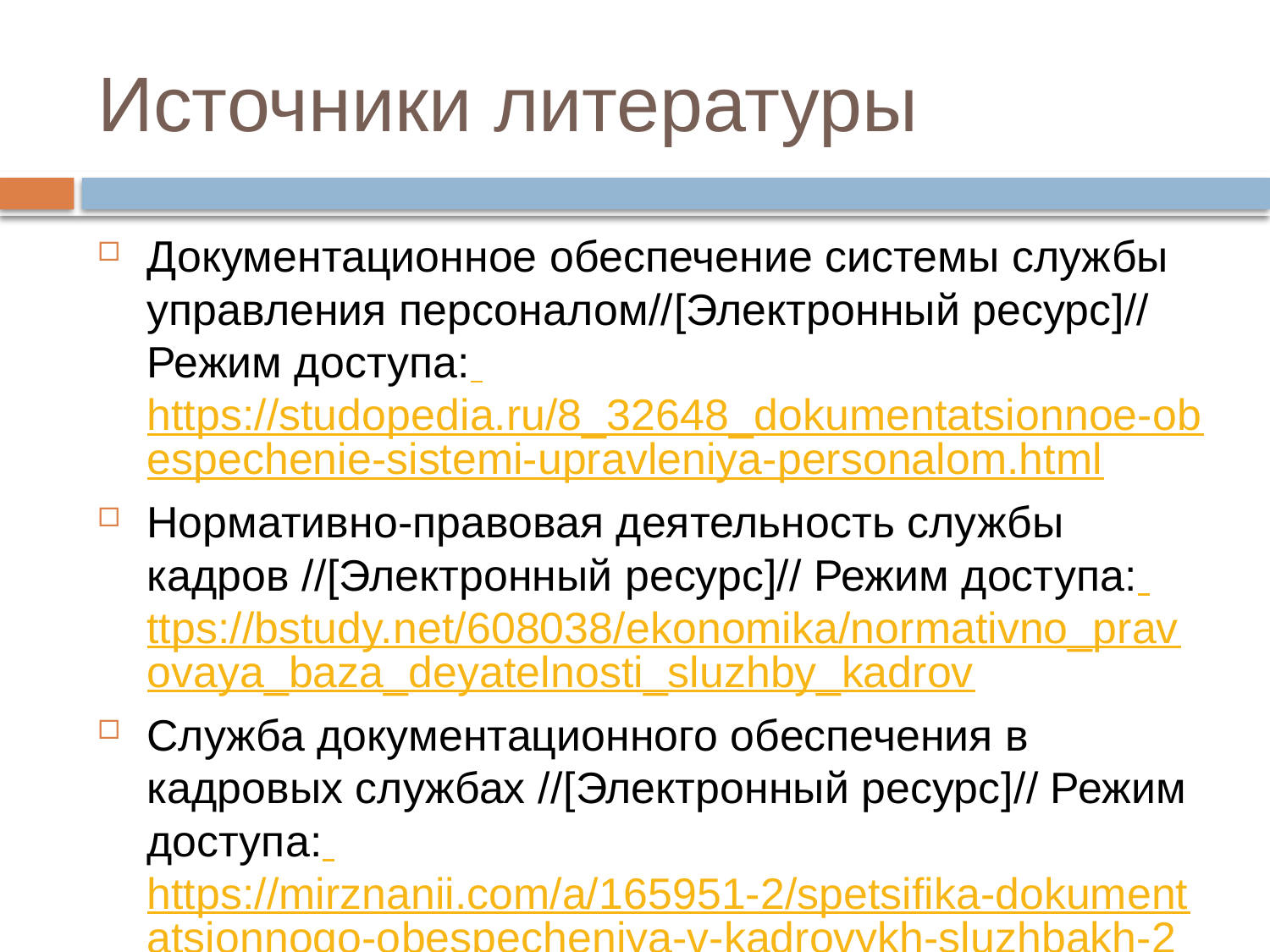

# Источники литературы
Документационное обеспечение системы службы управления персоналом//[Электронный ресурс]// Режим доступа: https://studopedia.ru/8_32648_dokumentatsionnoe-obespechenie-sistemi-upravleniya-personalom.html
Нормативно-правовая деятельность службы кадров //[Электронный ресурс]// Режим доступа: ttps://bstudy.net/608038/ekonomika/normativno_pravovaya_baza_deyatelnosti_sluzhby_kadrov
Служба документационного обеспечения в кадровых службах //[Электронный ресурс]// Режим доступа: https://mirznanii.com/a/165951-2/spetsifika-dokumentatsionnogo-obespecheniya-v-kadrovykh-sluzhbakh-2